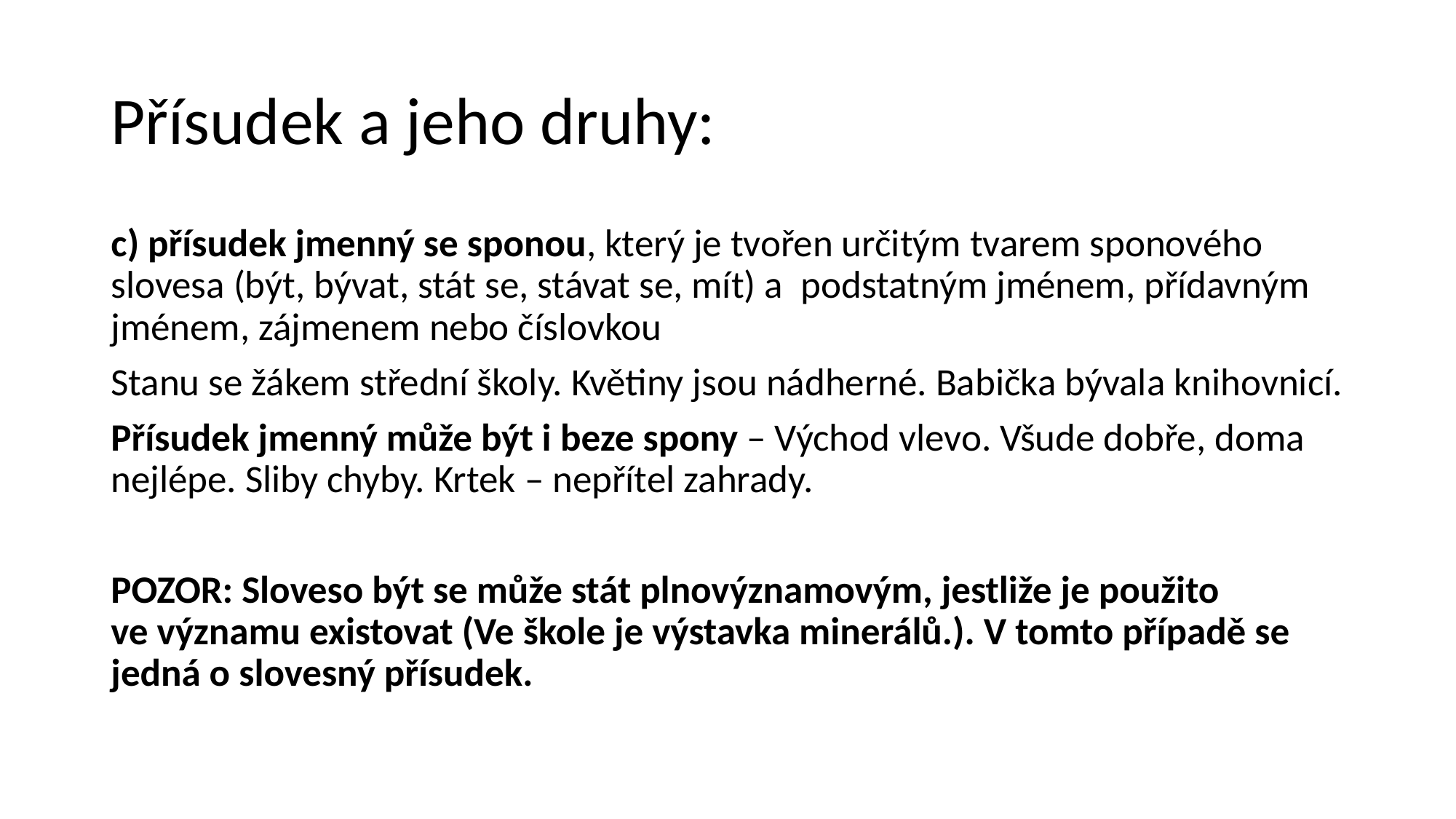

# Přísudek a jeho druhy:
c) přísudek jmenný se sponou, který je tvořen určitým tvarem sponového slovesa (být, bývat, stát se, stávat se, mít) a  podstatným jménem, přídavným jménem, zájmenem nebo číslovkou
Stanu se žákem střední školy. Květiny jsou nádherné. Babička bývala knihovnicí.
Přísudek jmenný může být i beze spony – Východ vlevo. Všude dobře, doma nejlépe. Sliby chyby. Krtek – nepřítel zahrady.

POZOR: Sloveso být se může stát plnovýznamovým, jestliže je použito ve významu existovat (Ve škole je výstavka minerálů.). V tomto případě se jedná o slovesný přísudek.